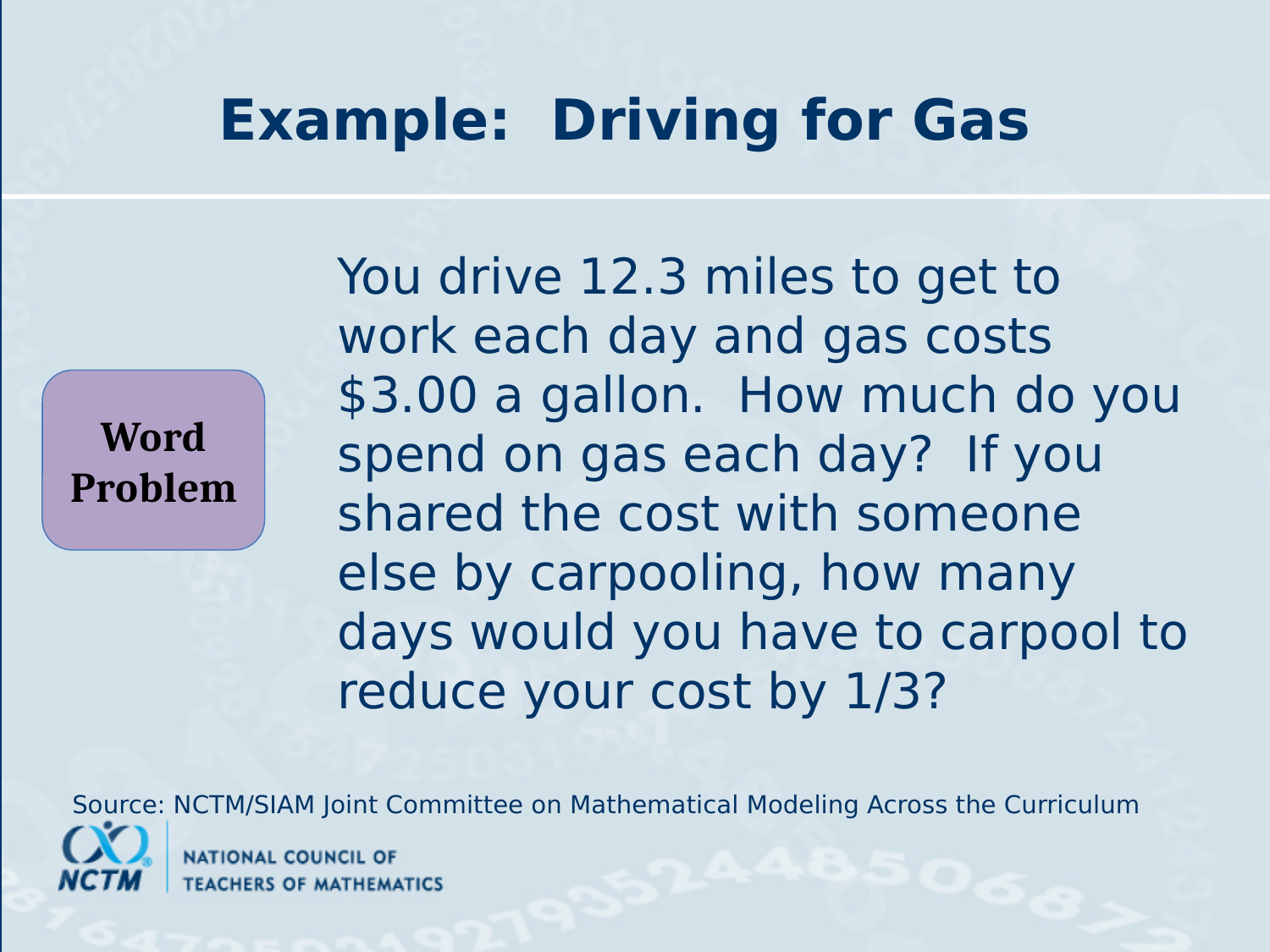

# Example:  Driving for Gas

You drive 12.3 miles to get to work each day and gas costs $3.00 a gallon.  How much do you spend on gas each day?  If you shared the cost with someone else by carpooling, how many days would you have to carpool to reduce your cost by 1/3?
Word Problem
Source: NCTM/SIAM Joint Committee on Mathematical Modeling Across the Curriculum